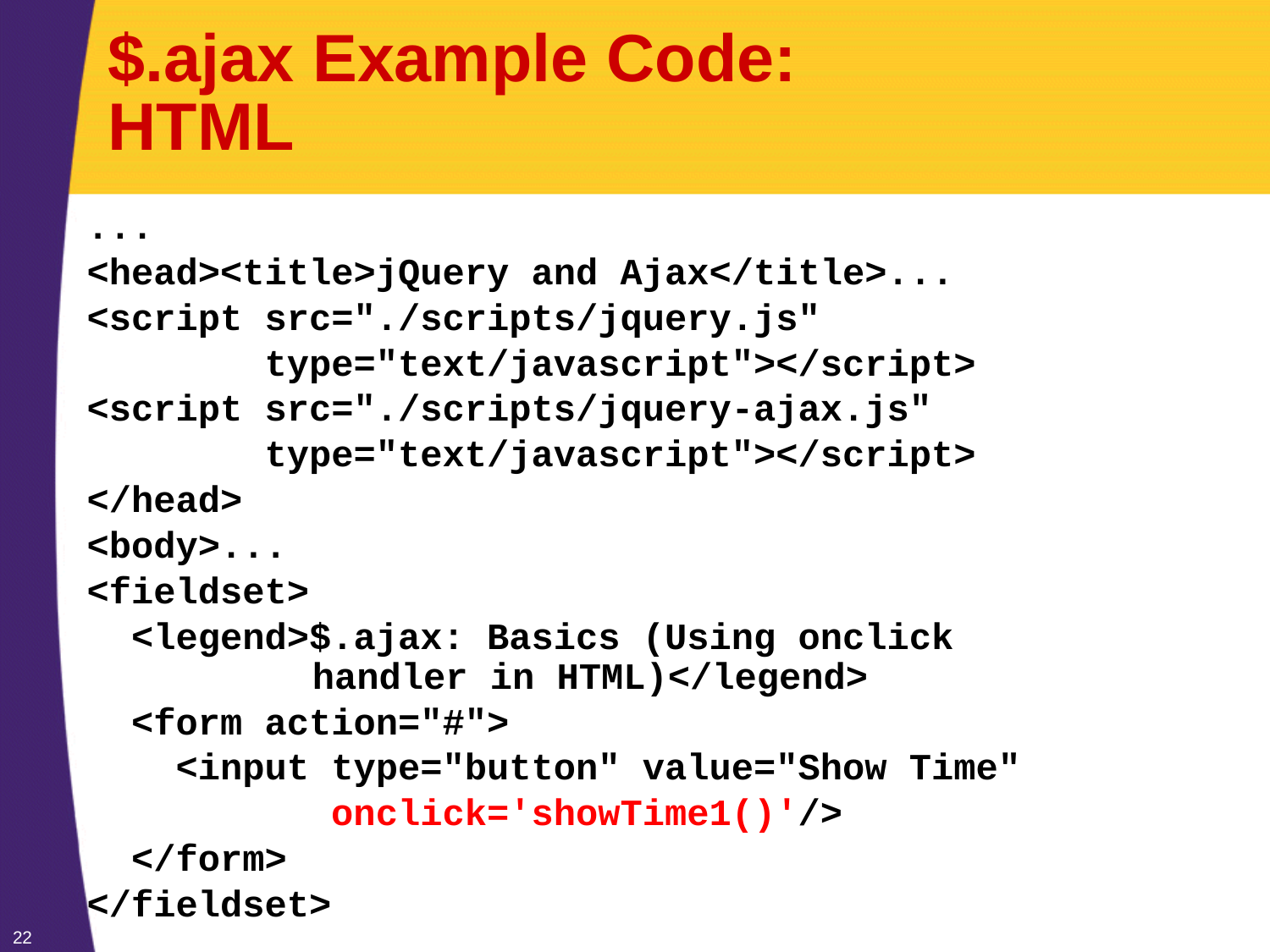

# $.ajax Example Code: HTML
...
<head><title>jQuery and Ajax</title>...
<script src="./scripts/jquery.js"
        type="text/javascript"></script>
<script src="./scripts/jquery-ajax.js"
        type="text/javascript"></script>
</head>
<body>...
<fieldset>
  <legend>$.ajax: Basics (Using onclick
        handler in HTML)</legend>
  <form action="#">
    <input type="button" value="Show Time"
           onclick='showTime1()'/>
  </form>
</fieldset>
22